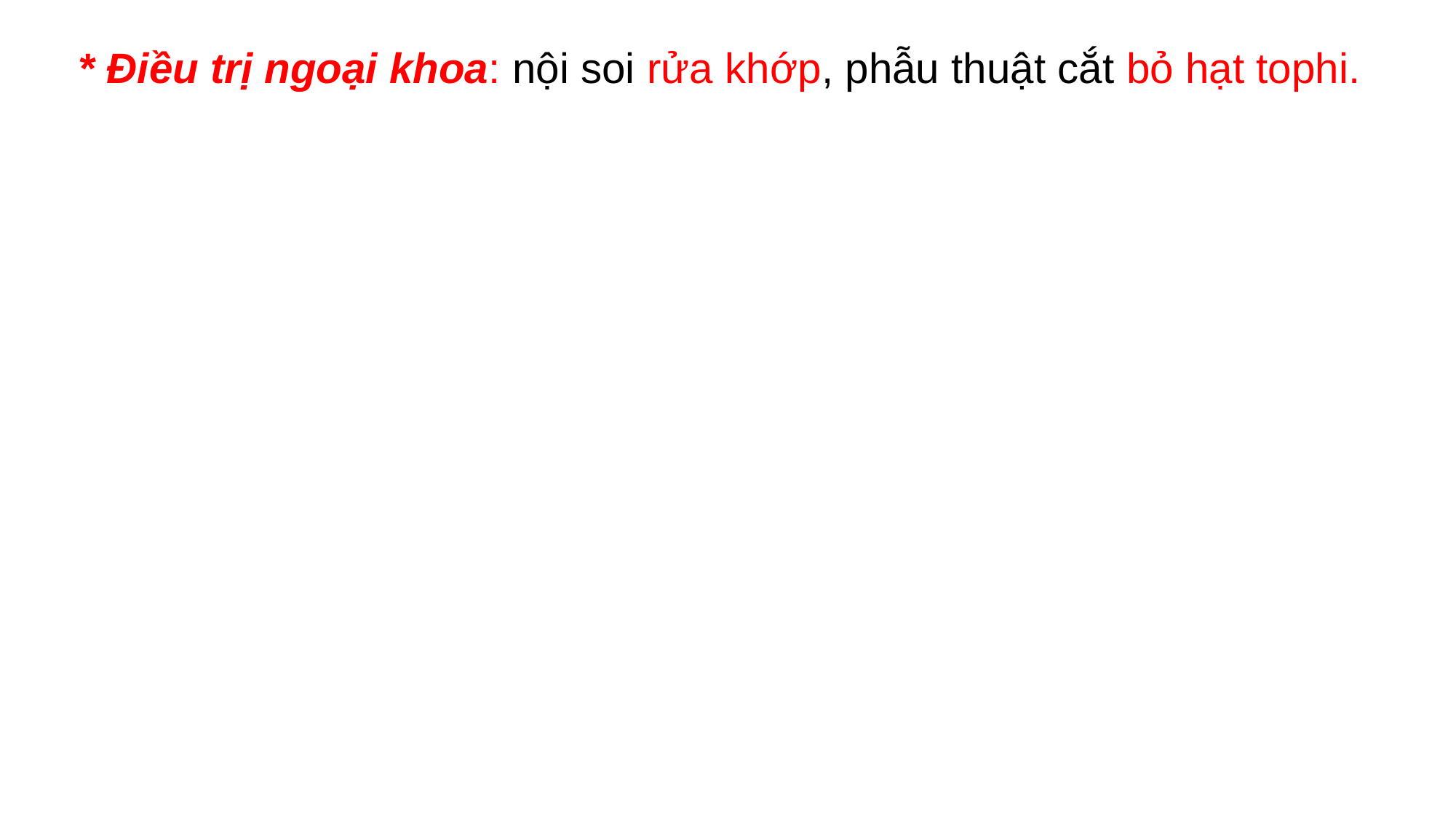

* Điều trị ngoại khoa: nội soi rửa khớp, phẫu thuật cắt bỏ hạt tophi.